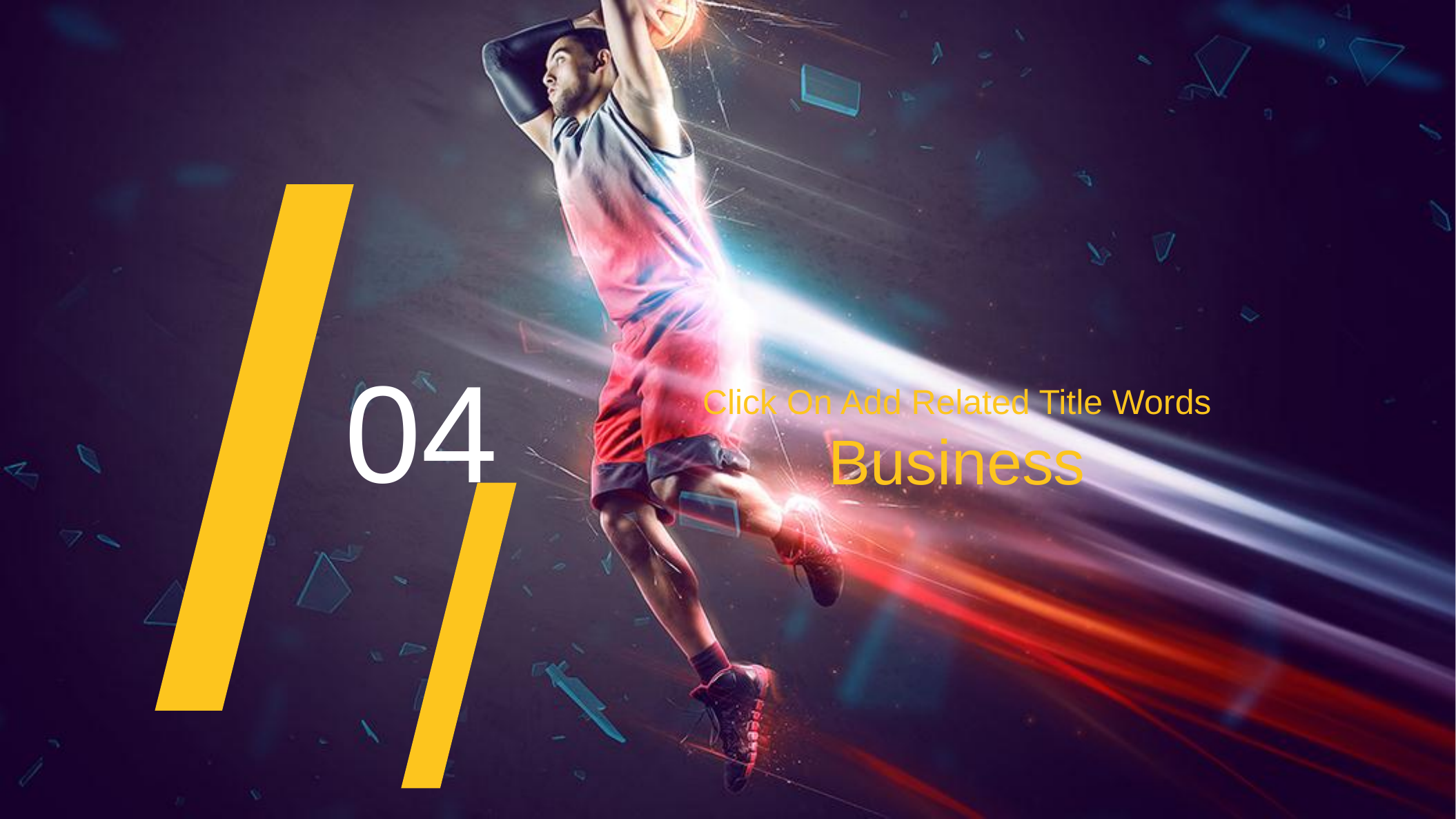

04
Click On Add Related Title Words
Business